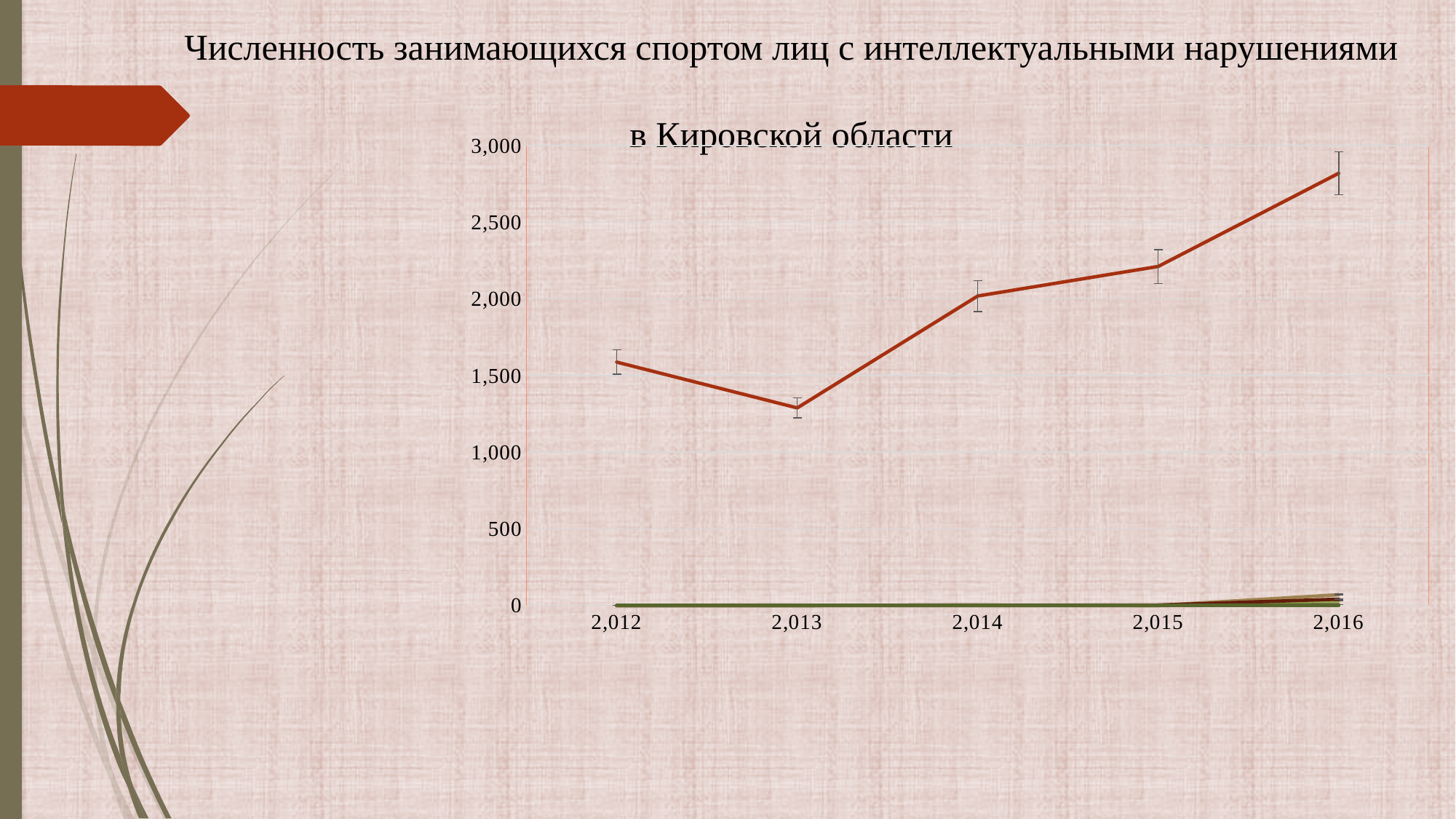

# Численность занимающихся спортом лиц с интеллектуальными нарушениями в Кировской области

### Chart

| Category | Общая численность занимающихся спортом ЛИН в субъекте | Спортивно-оздоровительный этап | Этап начальной подготовки | Тренировочный этап | Этап спортивного совершенствования | Этап высшего спортивного мастерства |
|---|---|---|---|---|---|---|
| 2012 | 1588.0 | 0.0 | 0.0 | 0.0 | 0.0 | 0.0 |
| 2013 | 1289.0 | 0.0 | 0.0 | 0.0 | 0.0 | 0.0 |
| 2014 | 2019.0 | 0.0 | 2.0 | 3.0 | 0.0 | 0.0 |
| 2015 | 2212.0 | 0.0 | 0.0 | 3.0 | 0.0 | 0.0 |
| 2016 | 2820.0 | 70.0 | 30.0 | 41.0 | 5.0 | 0.0 |